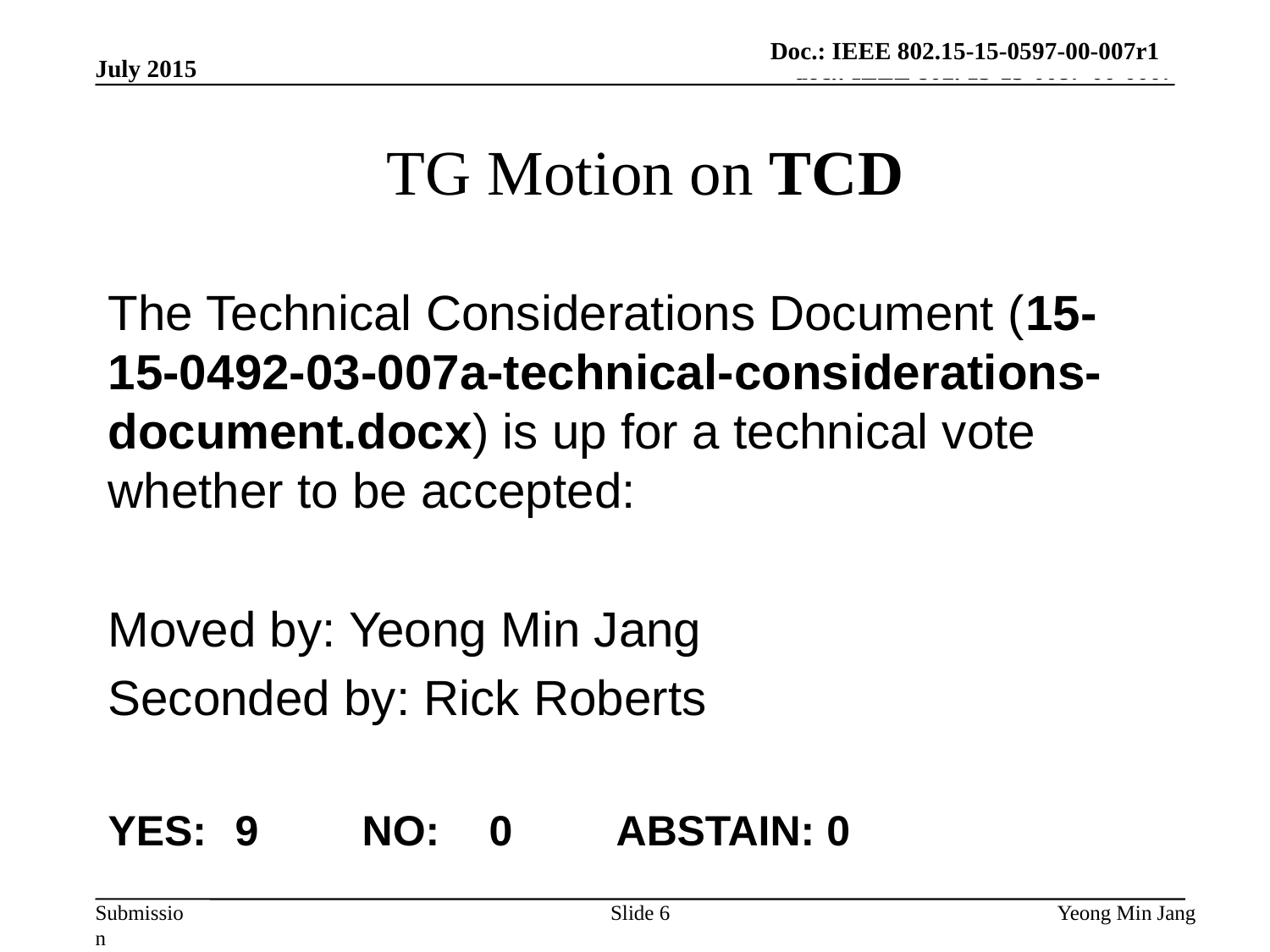

Doc.: IEEE 802.15-15-0597-00-007r1
July 2015
# TG Motion on TCD
The Technical Considerations Document (15-15-0492-03-007a-technical-considerations-document.docx) is up for a technical vote whether to be accepted:

Moved by: Yeong Min Jang
Seconded by: Rick Roberts

YES: 	9	NO:	0	ABSTAIN: 0

Slide 6
Yeong Min Jang